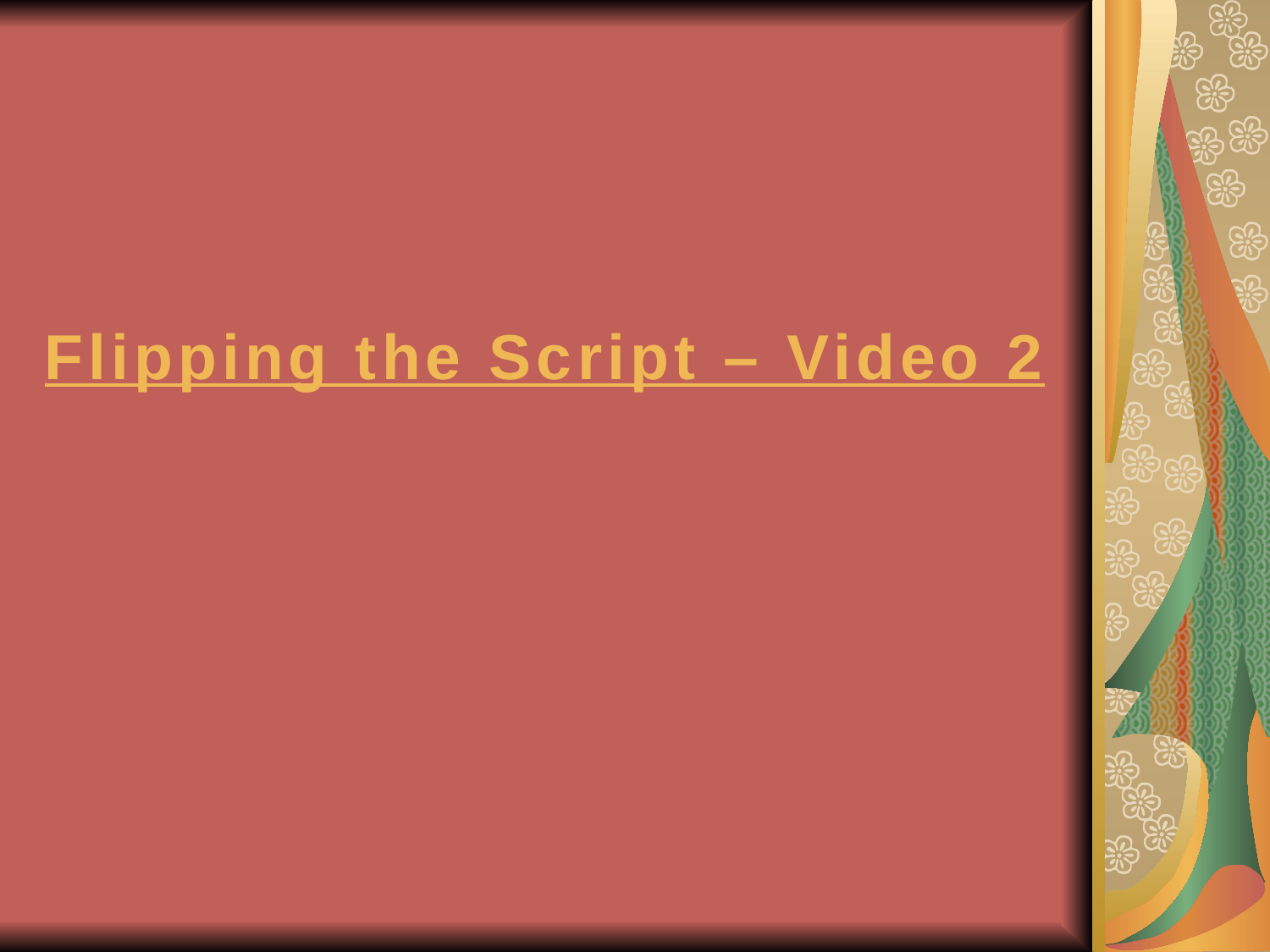

# Flipping the Script – Video 2